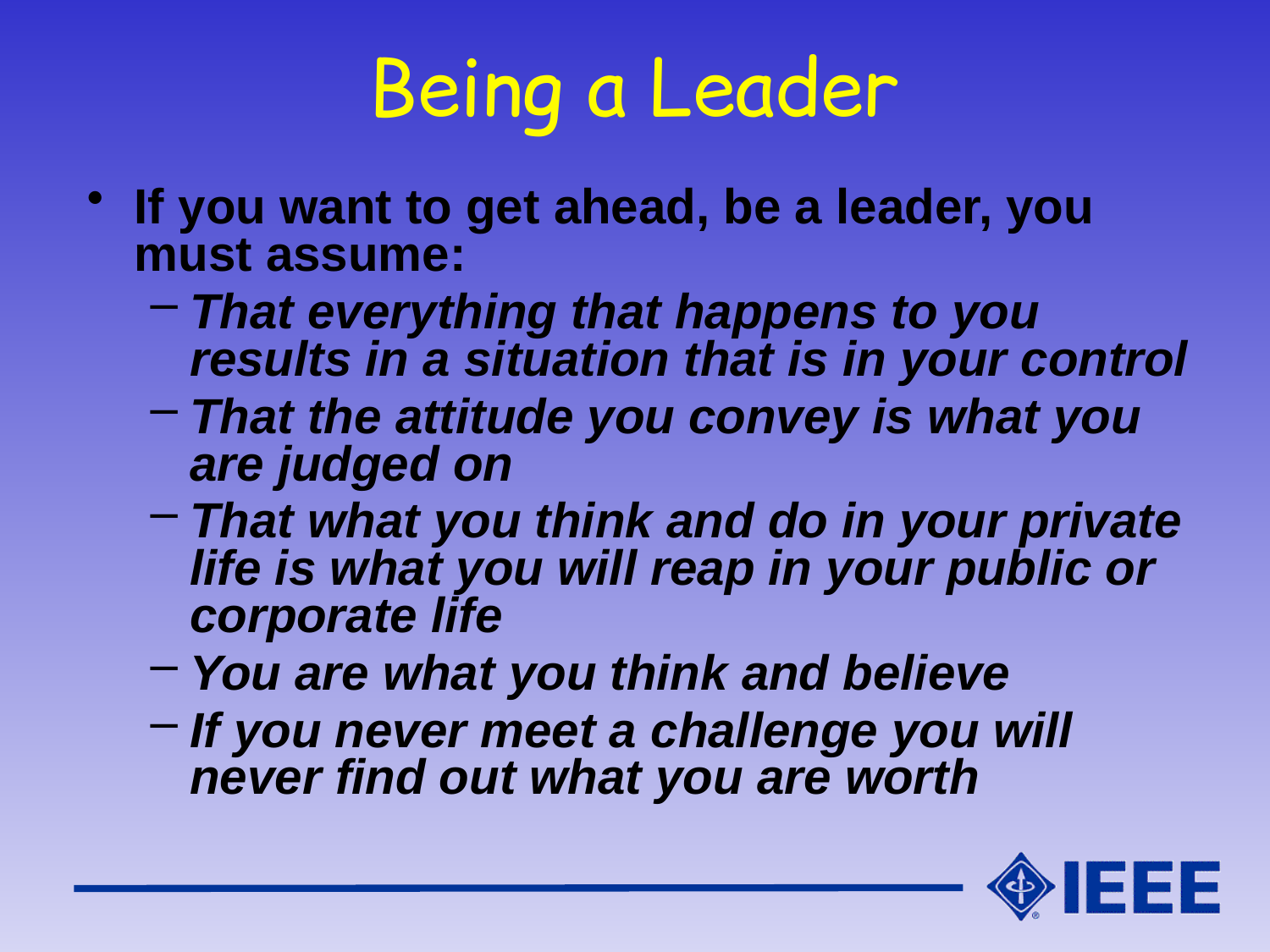

# Being a Leader
If you want to get ahead, be a leader, you must assume:
That everything that happens to you results in a situation that is in your control
That the attitude you convey is what you are judged on
That what you think and do in your private life is what you will reap in your public or corporate life
You are what you think and believe
If you never meet a challenge you will never find out what you are worth